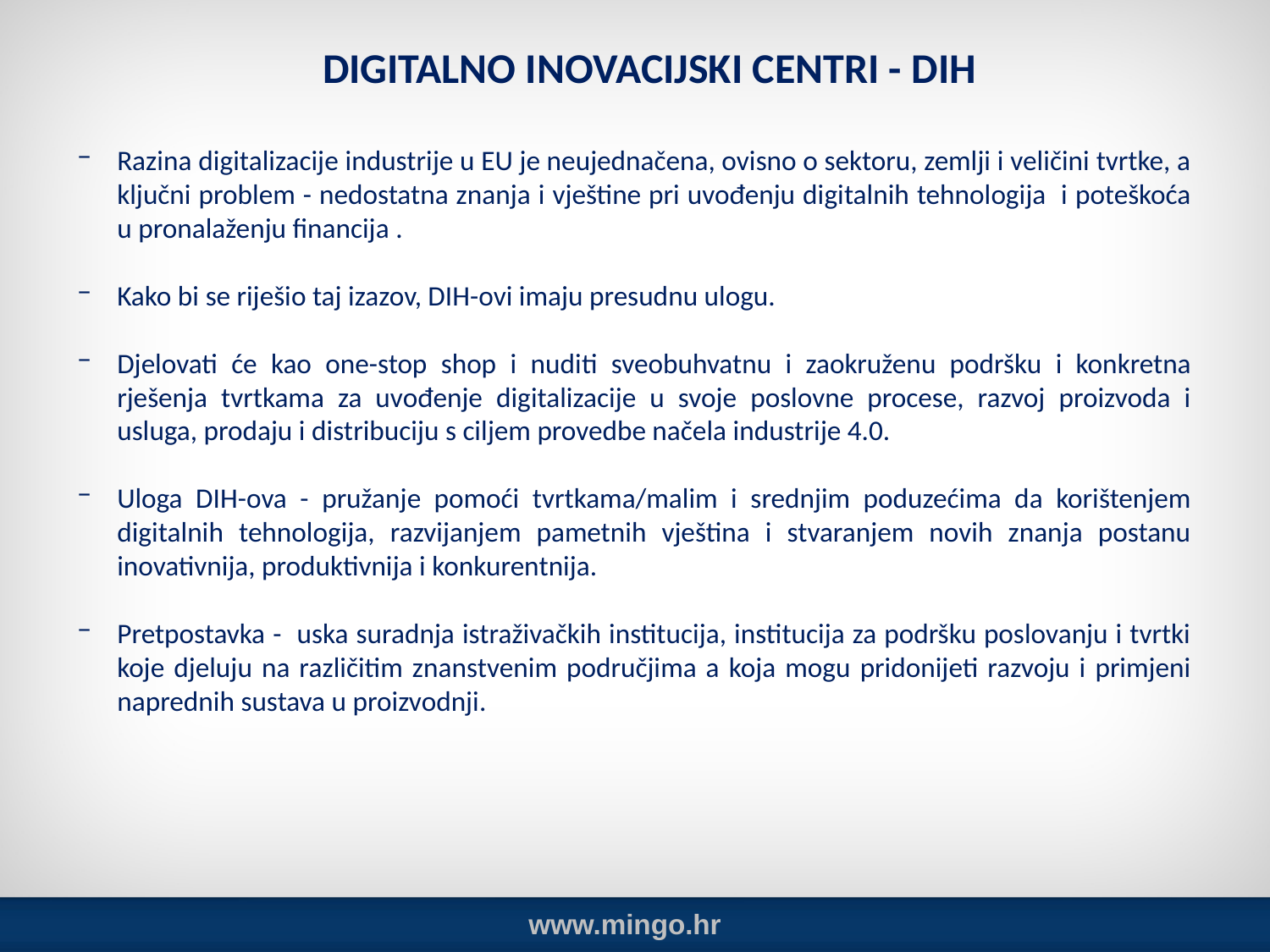

DIGITALNO INOVACIJSKI CENTRI - DIH
Razina digitalizacije industrije u EU je neujednačena, ovisno o sektoru, zemlji i veličini tvrtke, a ključni problem - nedostatna znanja i vještine pri uvođenju digitalnih tehnologija  i poteškoća u pronalaženju financija .

Kako bi se riješio taj izazov, DIH-ovi imaju presudnu ulogu.

Djelovati će kao one-stop shop i nuditi sveobuhvatnu i zaokruženu podršku i konkretna rješenja tvrtkama za uvođenje digitalizacije u svoje poslovne procese, razvoj proizvoda i usluga, prodaju i distribuciju s ciljem provedbe načela industrije 4.0.

Uloga DIH-ova - pružanje pomoći tvrtkama/malim i srednjim poduzećima da korištenjem digitalnih tehnologija, razvijanjem pametnih vještina i stvaranjem novih znanja postanu inovativnija, produktivnija i konkurentnija.

Pretpostavka -  uska suradnja istraživačkih institucija, institucija za podršku poslovanju i tvrtki koje djeluju na različitim znanstvenim područjima a koja mogu pridonijeti razvoju i primjeni naprednih sustava u proizvodnji.
www.mingo.hr